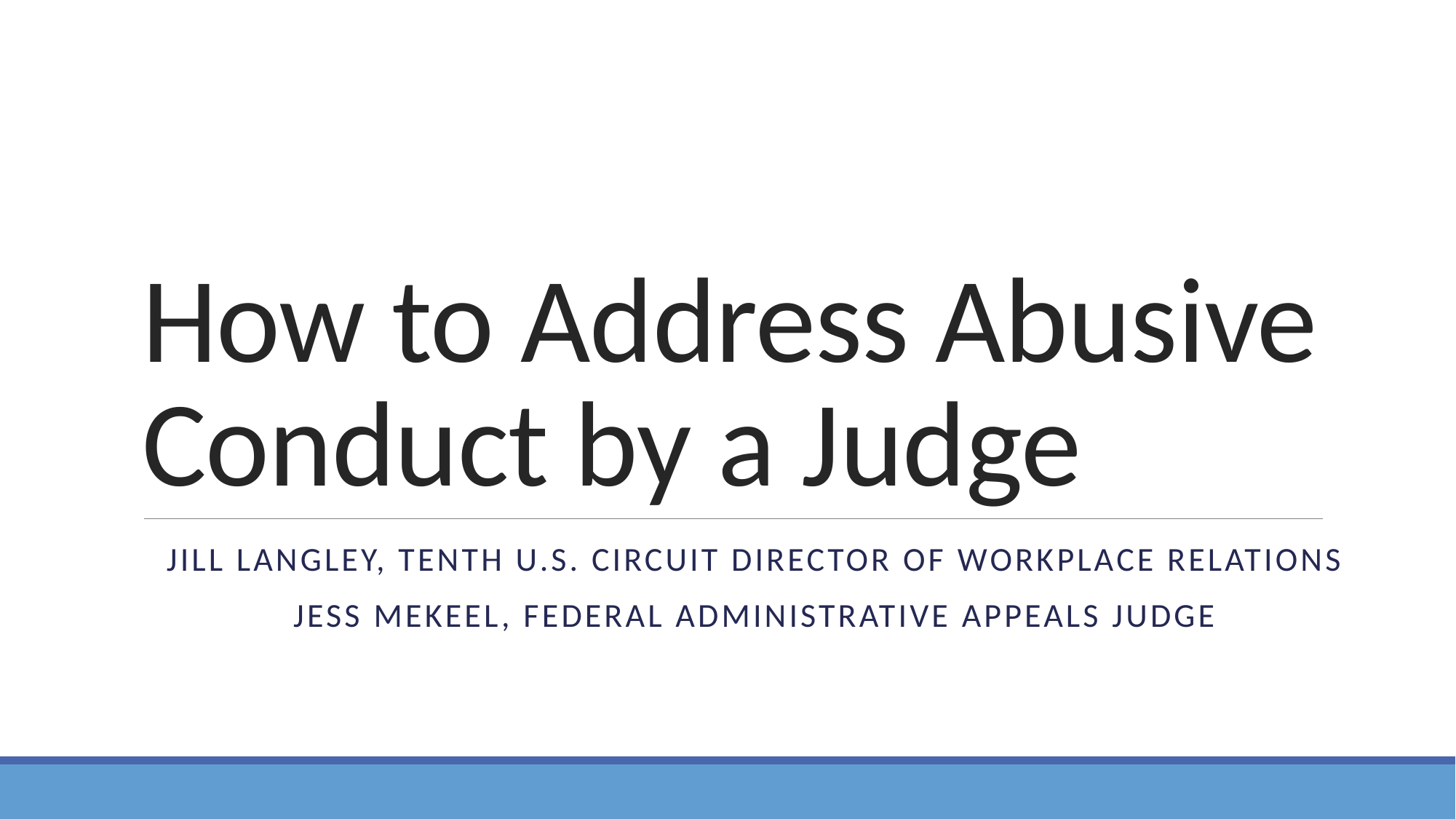

# How to Address Abusive Conduct by a Judge
Jill Langley, TENTH U.S. Circuit Director of Workplace Relations
Jess Mekeel, Federal Administrative Appeals Judge